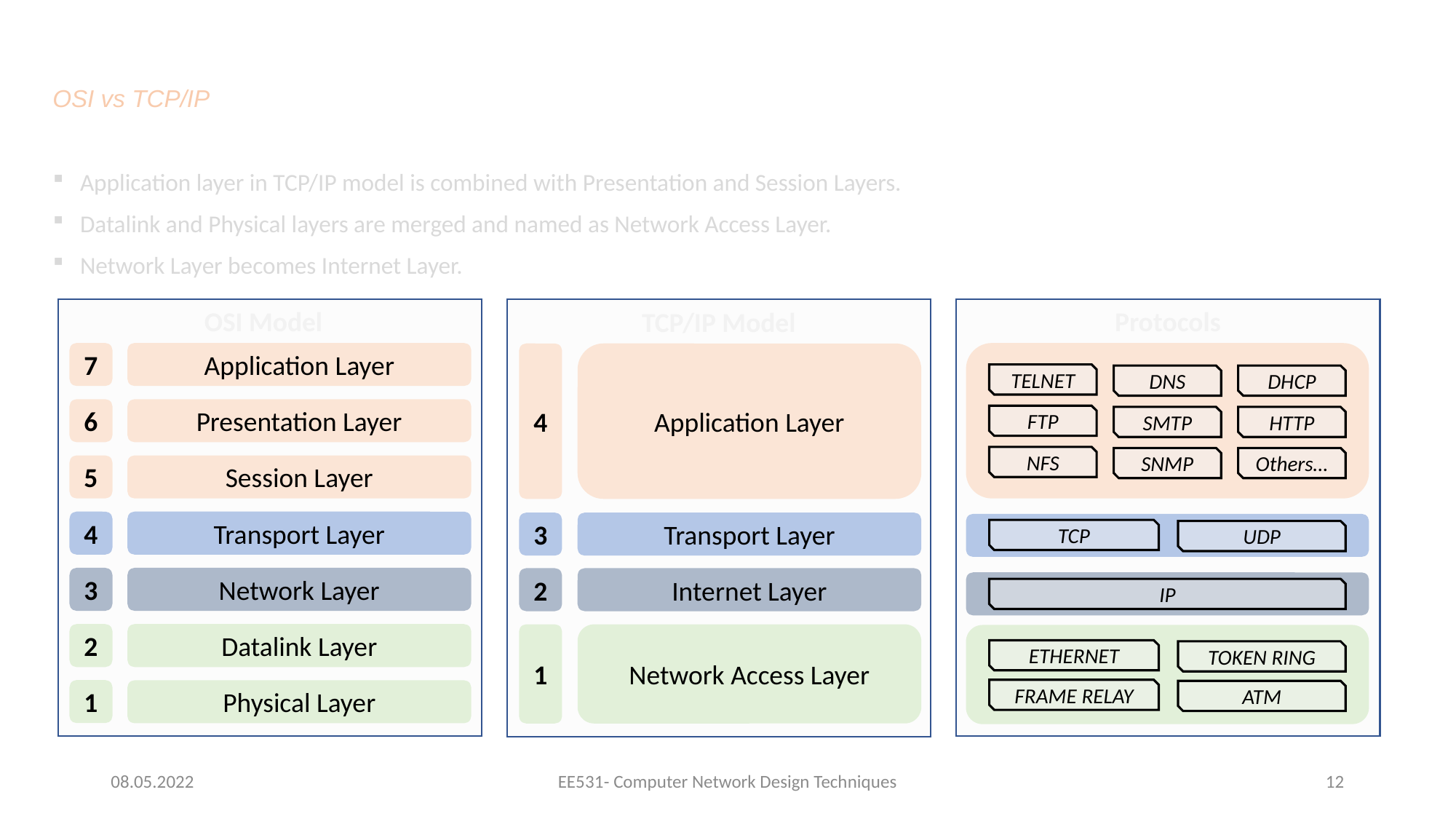

OSI vs TCP/IP
Application layer in TCP/IP model is combined with Presentation and Session Layers.
Datalink and Physical layers are merged and named as Network Access Layer.
Network Layer becomes Internet Layer.
OSI Model
Protocols

TCP/IP Model
7
Application Layer

4
Application Layer
TELNET
DNS
DHCP
6
Presentation Layer
FTP
SMTP
HTTP
NFS
SNMP
Others…
5
Session Layer
4
Transport Layer
3
Transport Layer

TCP
UDP
3
Network Layer
2
Internet Layer

IP
2
Datalink Layer
1
Network Access Layer

ETHERNET
TOKEN RING
FRAME RELAY
1
Physical Layer
ATM
08.05.2022
EE531- Computer Network Design Techniques
12